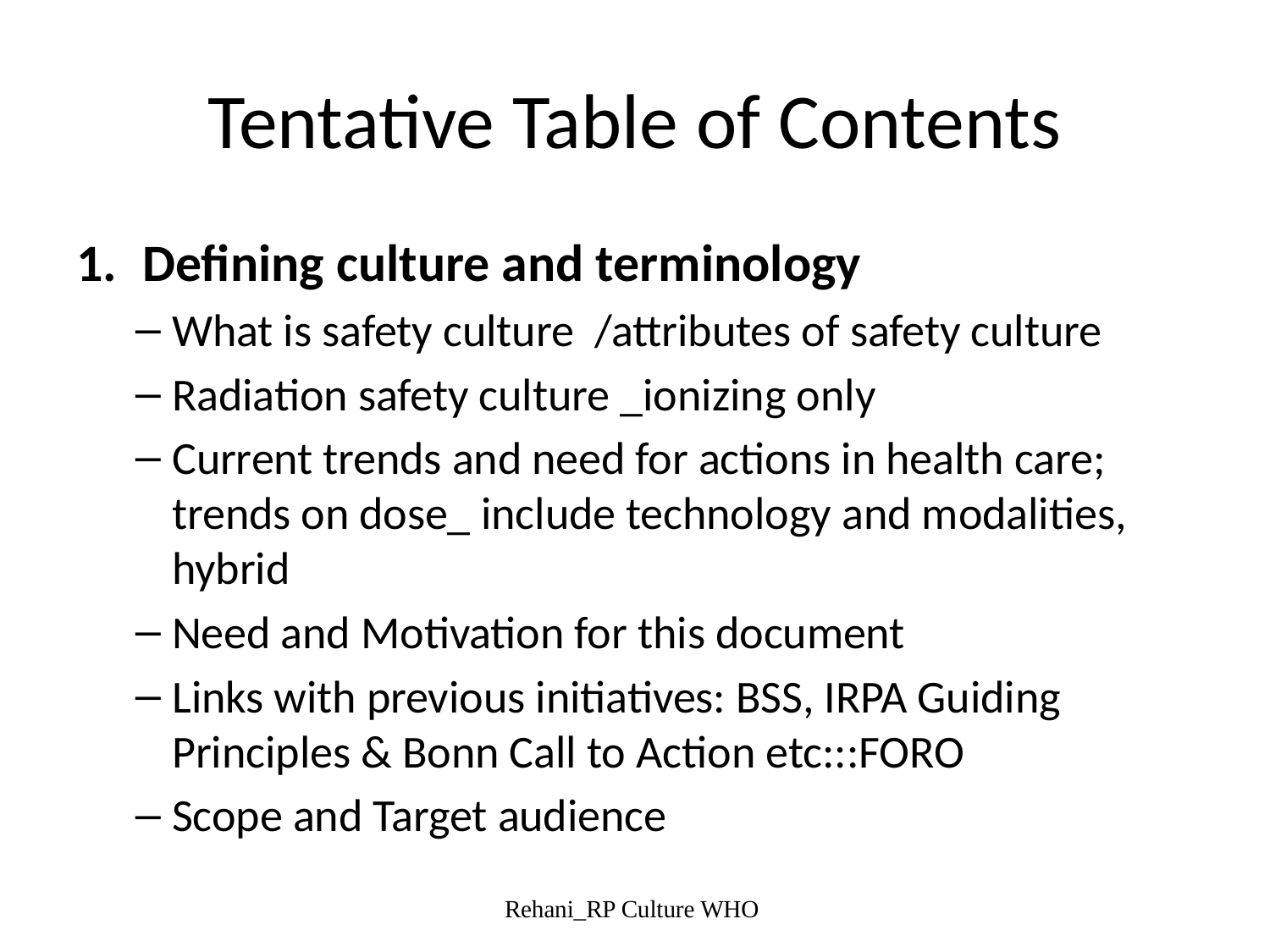

# Tentative Table of Contents
Defining culture and terminology
What is safety culture  /attributes of safety culture
Radiation safety culture _ionizing only
Current trends and need for actions in health care; trends on dose_ include technology and modalities, hybrid
Need and Motivation for this document
Links with previous initiatives: BSS, IRPA Guiding Principles & Bonn Call to Action etc:::FORO
Scope and Target audience

Rehani_RP Culture WHO